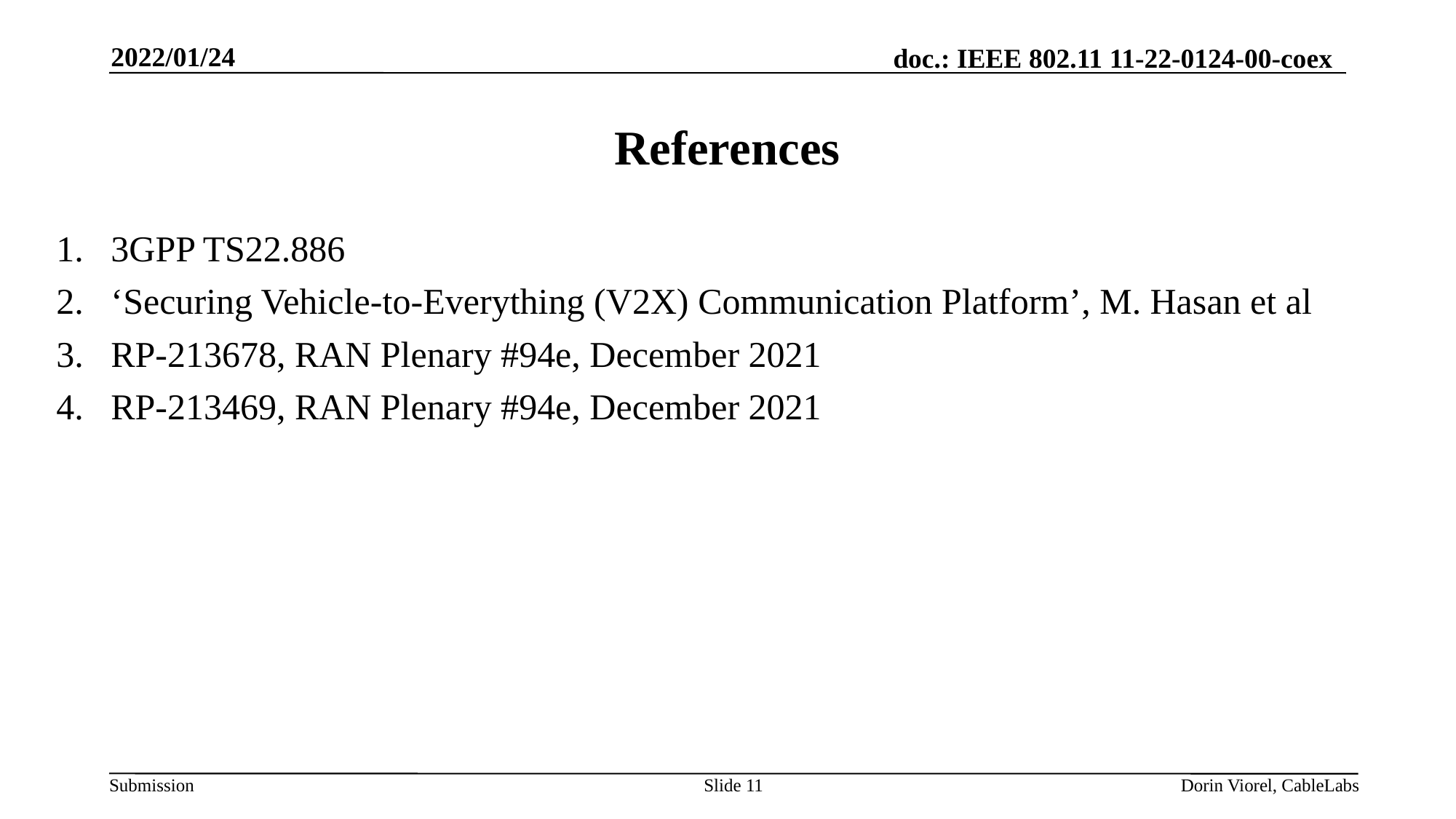

2022/01/24
# References
3GPP TS22.886
‘Securing Vehicle-to-Everything (V2X) Communication Platform’, M. Hasan et al
RP-213678, RAN Plenary #94e, December 2021
RP-213469, RAN Plenary #94e, December 2021

Slide 11
Dorin Viorel, CableLabs